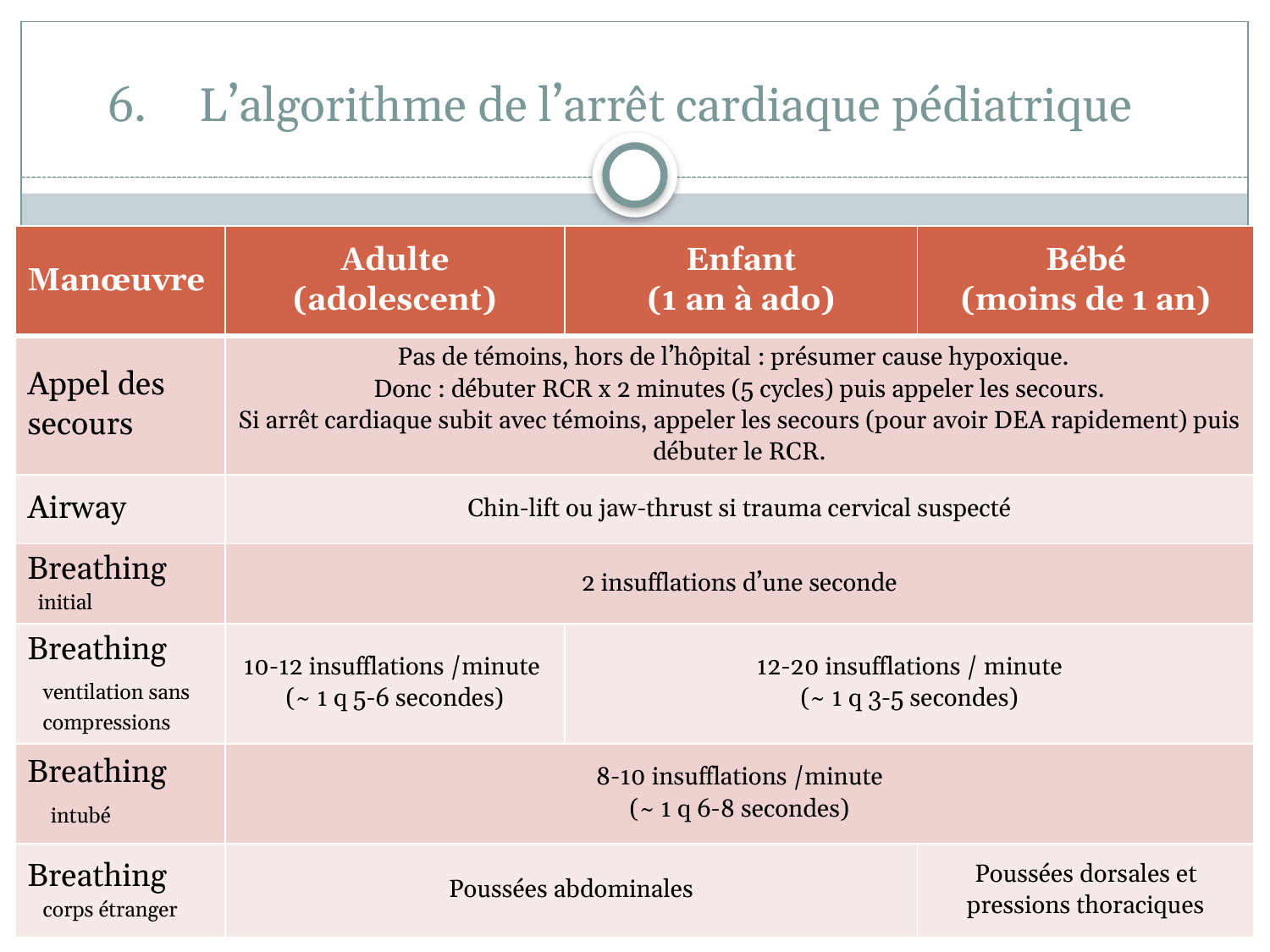

# L’algorithme de l’arrêt cardiaque pédiatrique
Le BLS

| Manœuvre | Adulte (adolescent) | Enfant (1 an à ado) | Bébé (moins de 1 an) |
| --- | --- | --- | --- |
| Appel des secours | Pas de témoins, hors de l’hôpital : présumer cause hypoxique. Donc : débuter RCR x 2 minutes (5 cycles) puis appeler les secours. Si arrêt cardiaque subit avec témoins, appeler les secours (pour avoir DEA rapidement) puis débuter le RCR. |  |  |
| Airway | Chin-lift ou jaw-thrust si trauma cervical suspecté |  |  |
| Breathing initial | 2 insufflations d’une seconde |  |  |
| Breathing ventilation sans compressions | 10-12 insufflations /minute (~ 1 q 5-6 secondes) | 12-20 insufflations / minute (~ 1 q 3-5 secondes) |  |
| Breathing intubé | 8-10 insufflations /minute (~ 1 q 6-8 secondes) |  |  |
| Breathing corps étranger | Poussées abdominales |  | Poussées dorsales et pressions thoraciques |